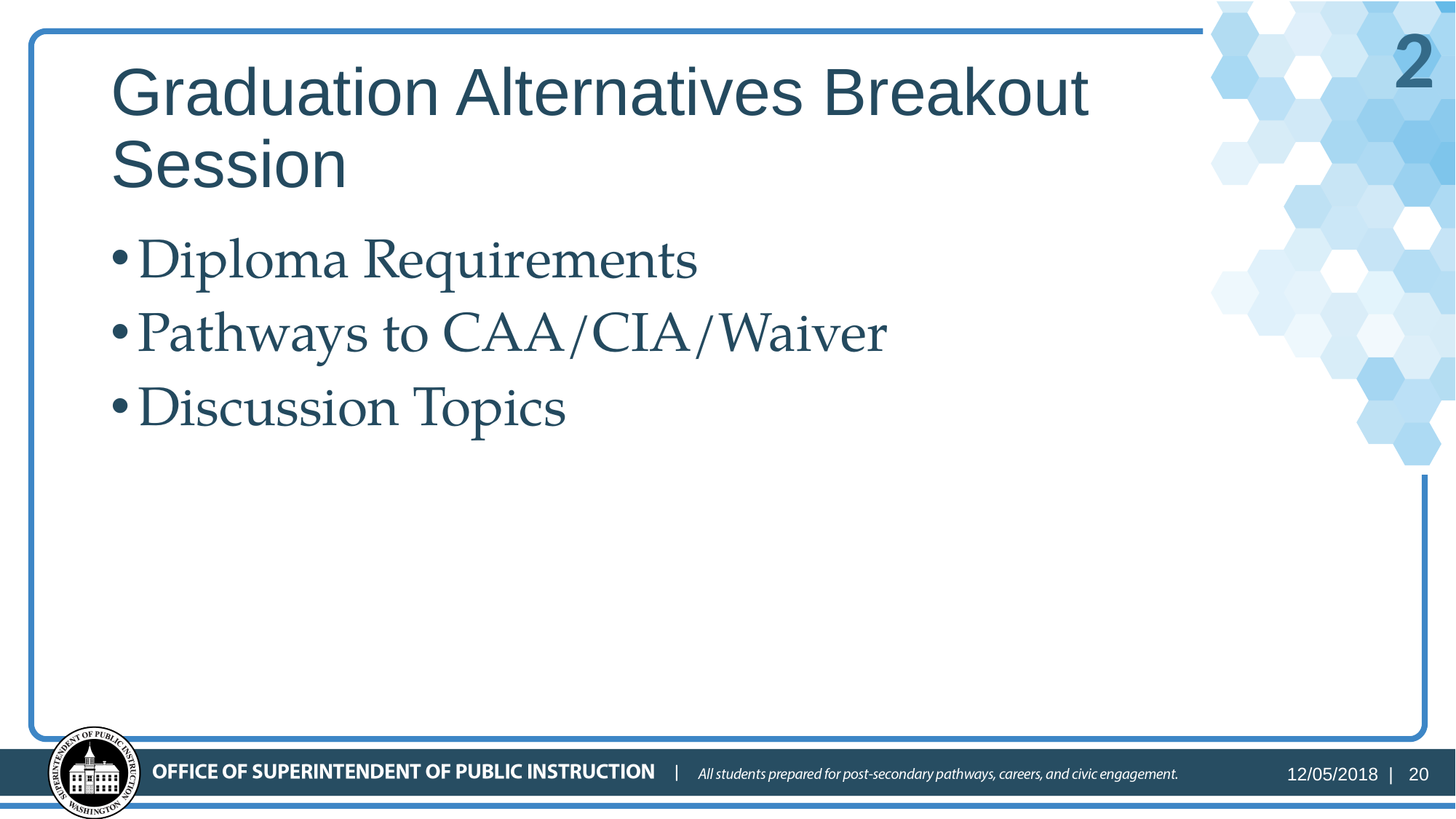

2
# Graduation Alternatives Breakout Session
Diploma Requirements
Pathways to CAA/CIA/Waiver
Discussion Topics